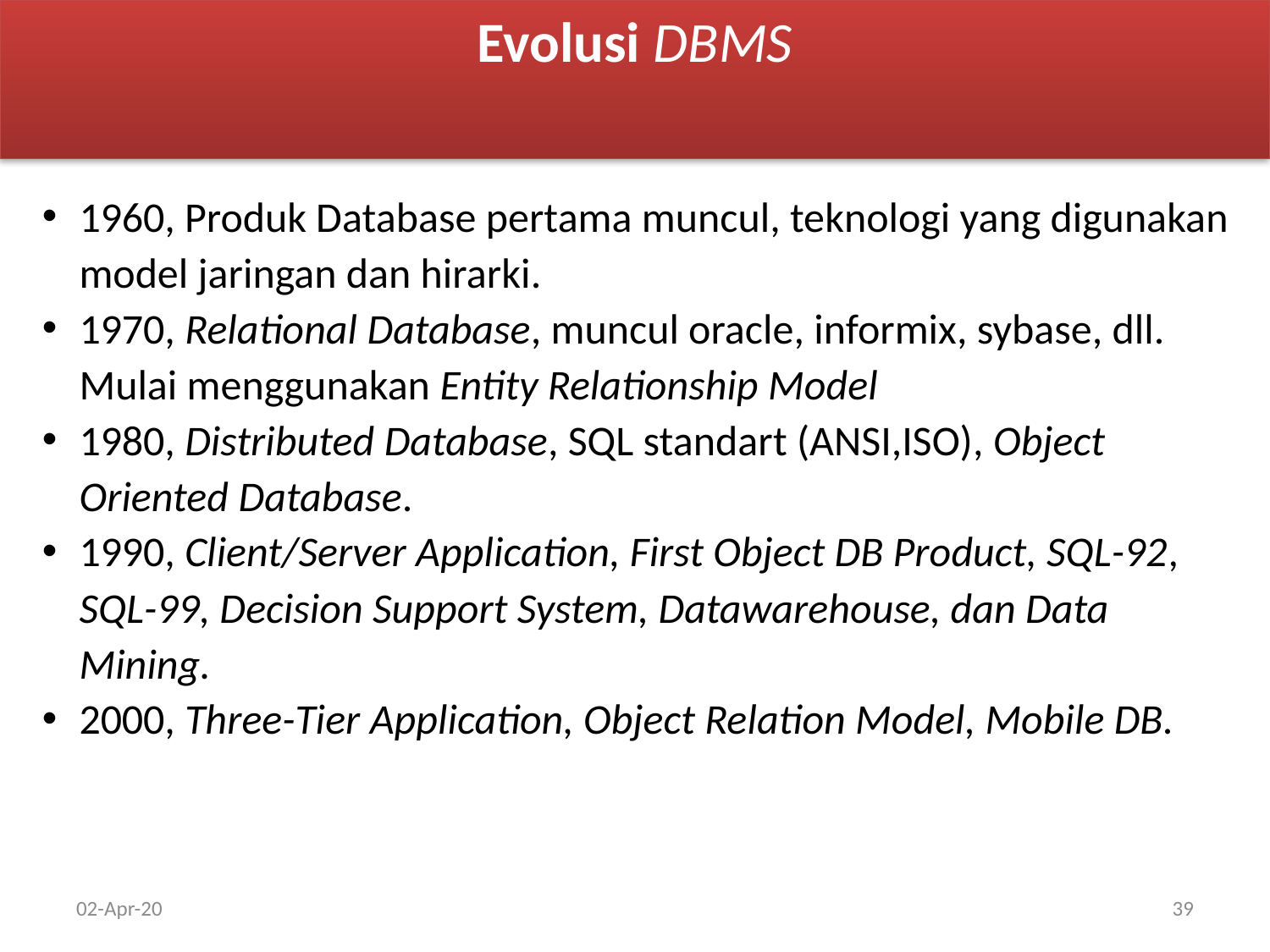

Evolusi DBMS
1960, Produk Database pertama muncul, teknologi yang digunakan model jaringan dan hirarki.
1970, Relational Database, muncul oracle, informix, sybase, dll. Mulai menggunakan Entity Relationship Model
1980, Distributed Database, SQL standart (ANSI,ISO), Object Oriented Database.
1990, Client/Server Application, First Object DB Product, SQL-92, SQL-99, Decision Support System, Datawarehouse, dan Data Mining.
2000, Three-Tier Application, Object Relation Model, Mobile DB.

02-Apr-20
39